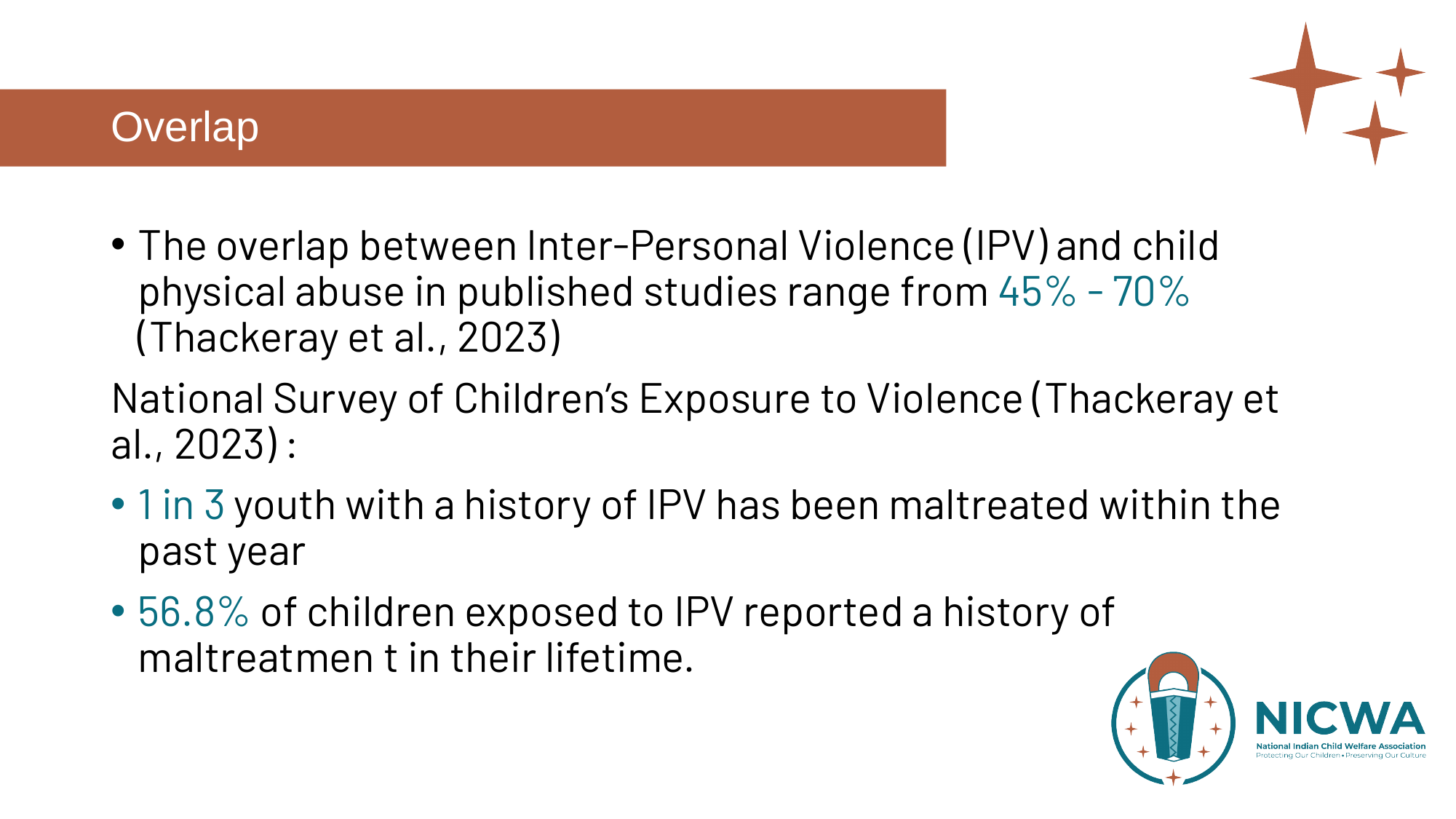

# Overlap
The overlap between Inter-Personal Violence (IPV) and child physical abuse in published studies range from 45% - 70% (Thackeray et al., 2023)
National Survey of Children’s Exposure to Violence (Thackeray et al., 2023) :
1 in 3 youth with a history of IPV has been maltreated within the past year
56.8% of children exposed to IPV reported a history of maltreatmen t in their lifetime.